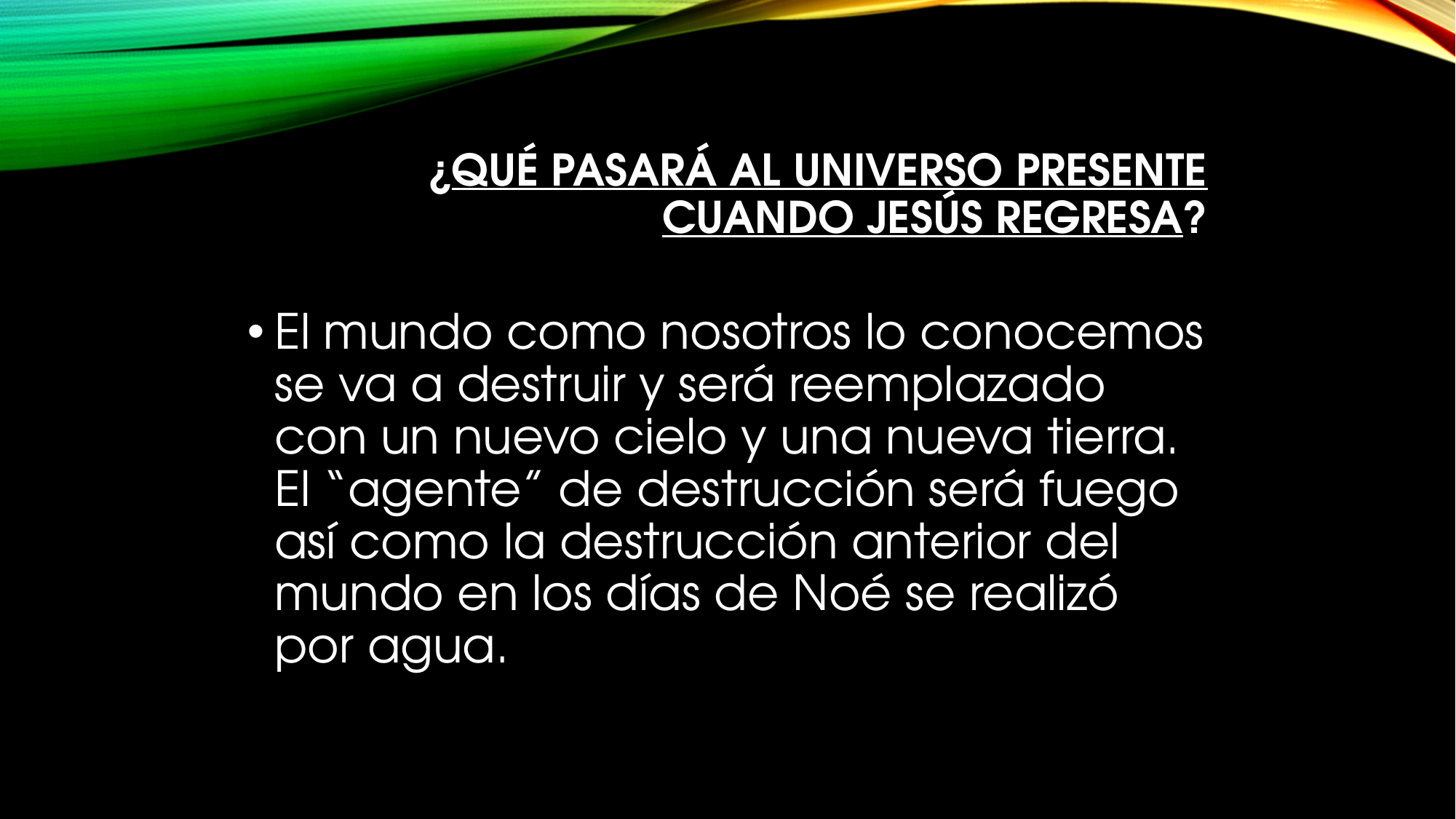

# ¿Qué pasará al universo presente cuando Jesús regresa?
El mundo como nosotros lo conocemos se va a destruir y será reemplazado con un nuevo cielo y una nueva tierra.  El “agente” de destrucción será fuego así como la destrucción anterior del mundo en los días de Noé se realizó por agua.